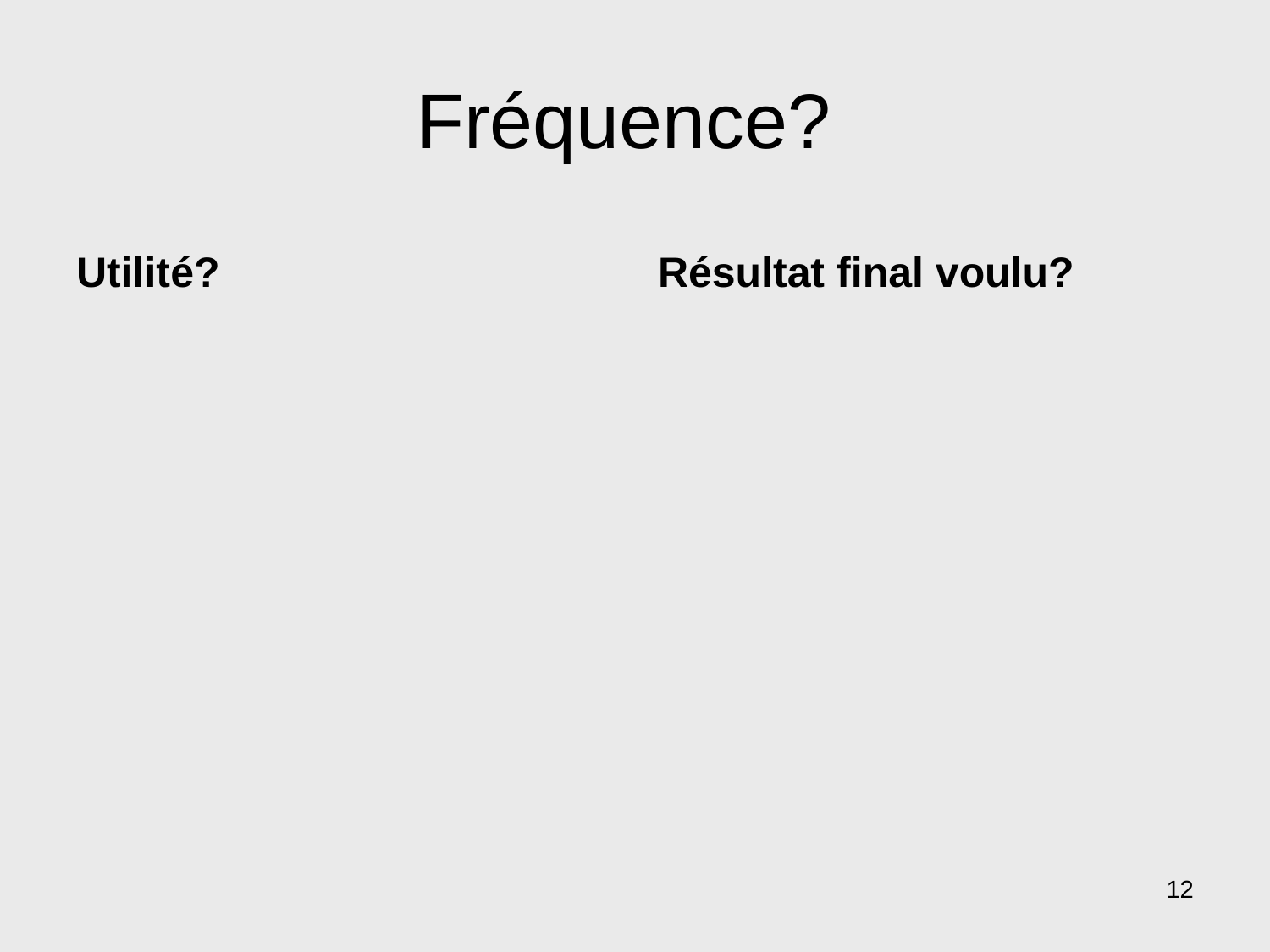

# Fréquence?
Utilité?
Résultat final voulu?

12